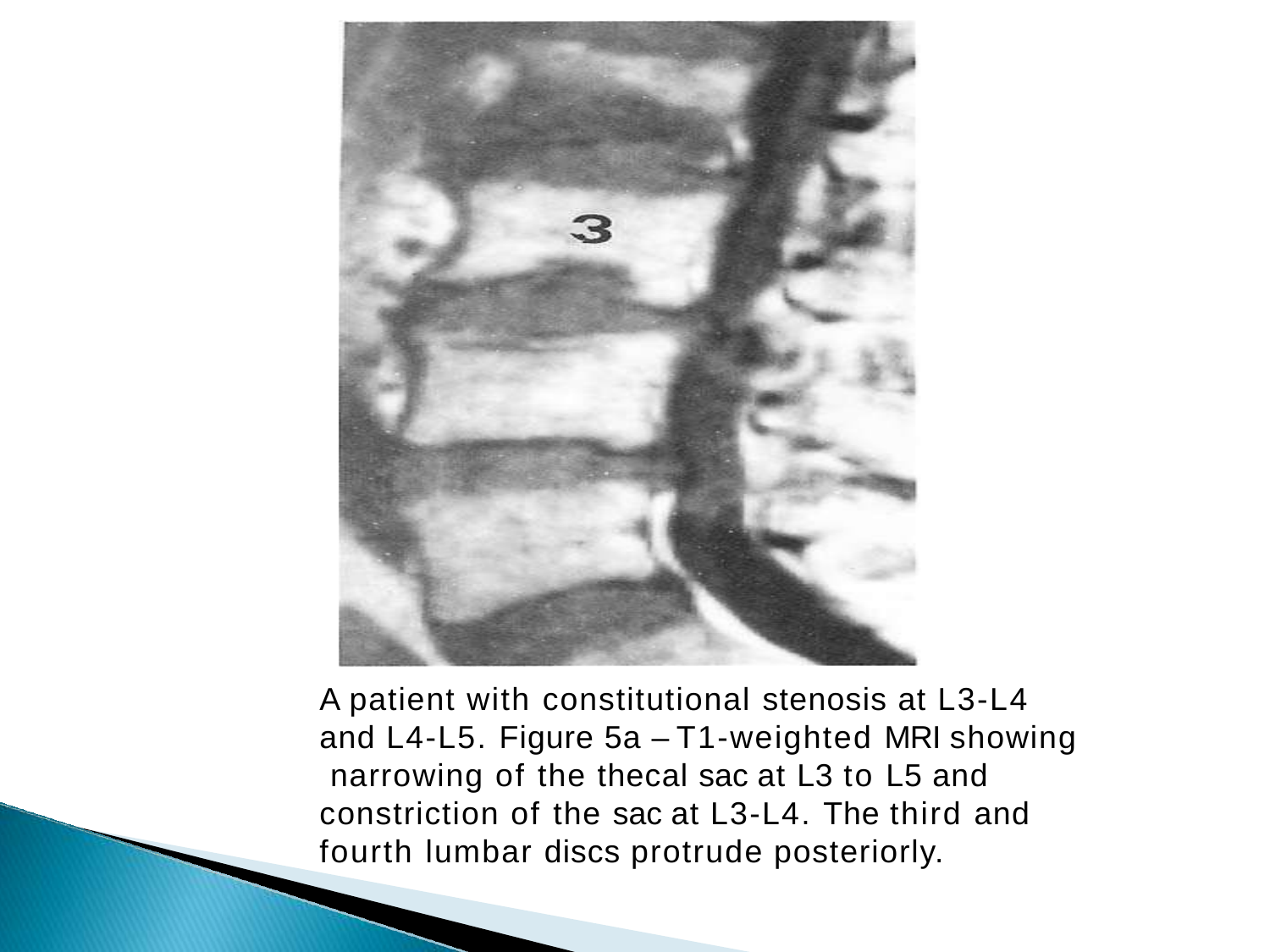

A patient with constitutional stenosis at L3-L4  and L4-L5. Figure 5a – T1-weighted MRI showing  narrowing of the thecal sac at L3 to L5 and  constriction of the sac at L3-L4. The third and  fourth lumbar discs protrude posteriorly.